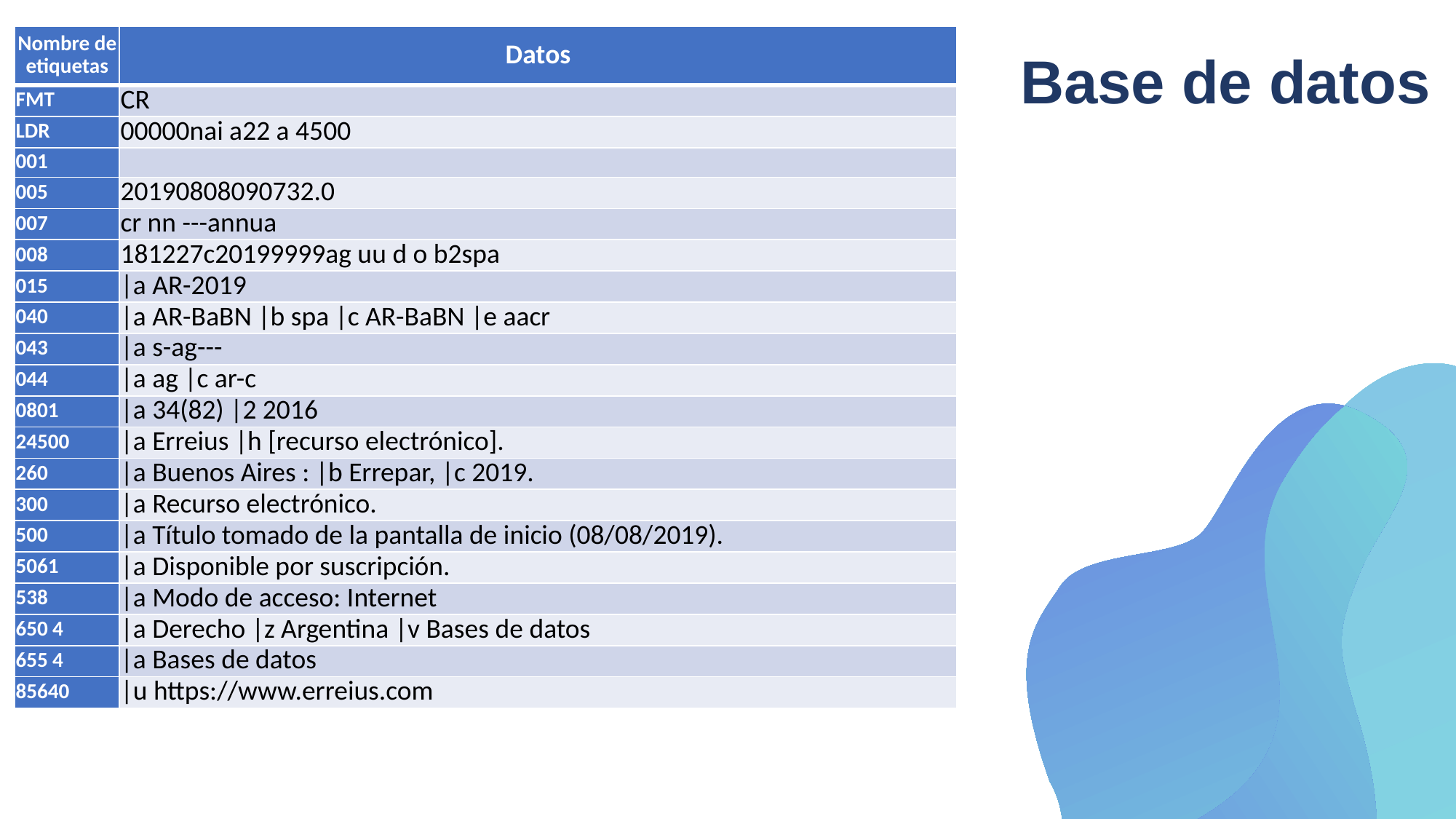

| Nombre de etiquetas | Datos |
| --- | --- |
| FMT | CR |
| LDR | 00000nai a22 a 4500 |
| 001 |  |
| 005 | 20190808090732.0 |
| 007 | cr nn ---annua |
| 008 | 181227c20199999ag uu d o b2spa |
| 015 | |a AR-2019 |
| 040 | |a AR-BaBN |b spa |c AR-BaBN |e aacr |
| 043 | |a s-ag--- |
| 044 | |a ag |c ar-c |
| 0801 | |a 34(82) |2 2016 |
| 24500 | |a Erreius |h [recurso electrónico]. |
| 260 | |a Buenos Aires : |b Errepar, |c 2019. |
| 300 | |a Recurso electrónico. |
| 500 | |a Título tomado de la pantalla de inicio (08/08/2019). |
| 5061 | |a Disponible por suscripción. |
| 538 | |a Modo de acceso: Internet |
| 650 4 | |a Derecho |z Argentina |v Bases de datos |
| 655 4 | |a Bases de datos |
| 85640 | |u https://www.erreius.com |
# Base de datos